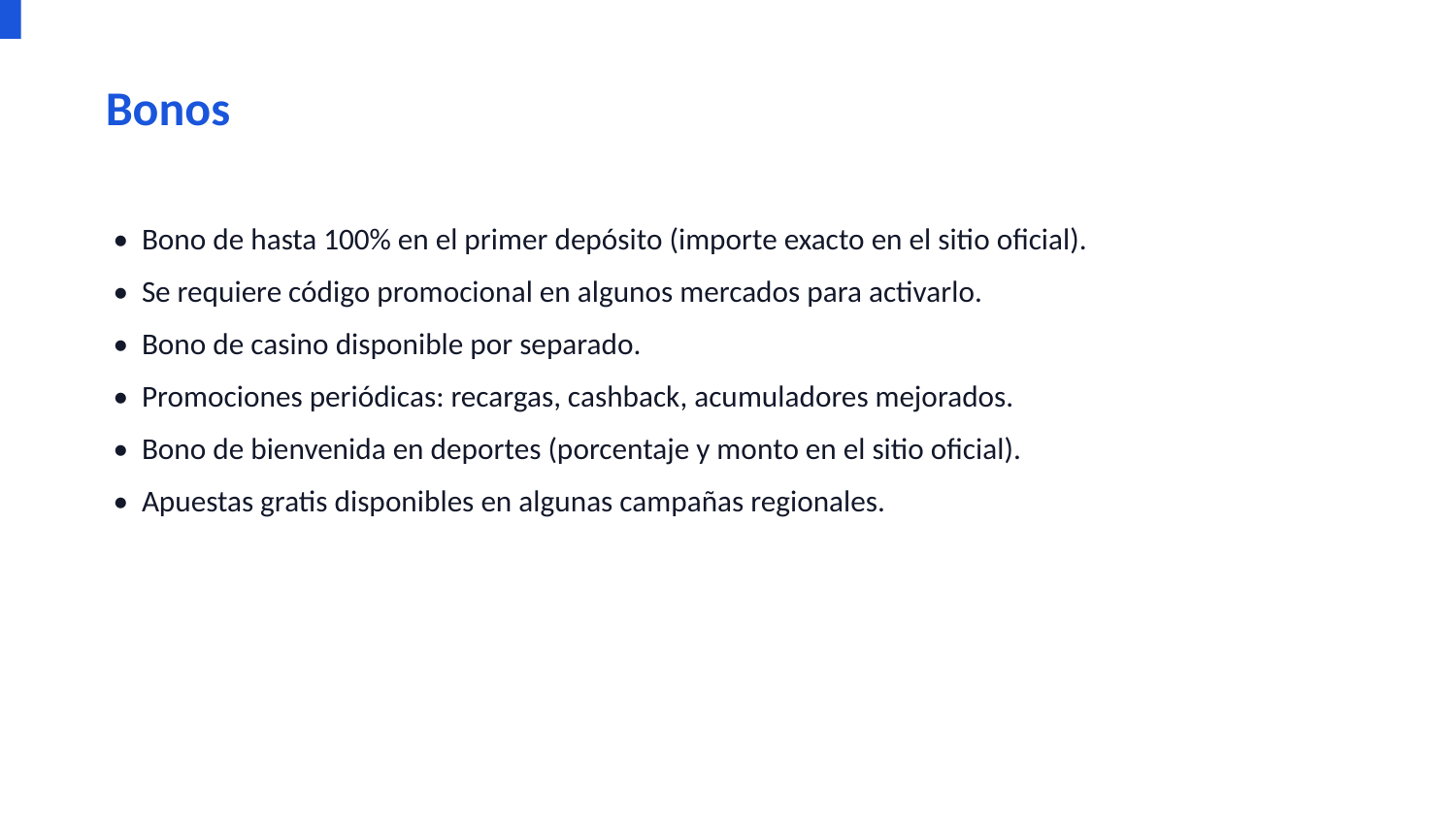

Bonos
•  Bono de hasta 100% en el primer depósito (importe exacto en el sitio oficial).
•  Se requiere código promocional en algunos mercados para activarlo.
•  Bono de casino disponible por separado.
•  Promociones periódicas: recargas, cashback, acumuladores mejorados.
•  Bono de bienvenida en deportes (porcentaje y monto en el sitio oficial).
•  Apuestas gratis disponibles en algunas campañas regionales.